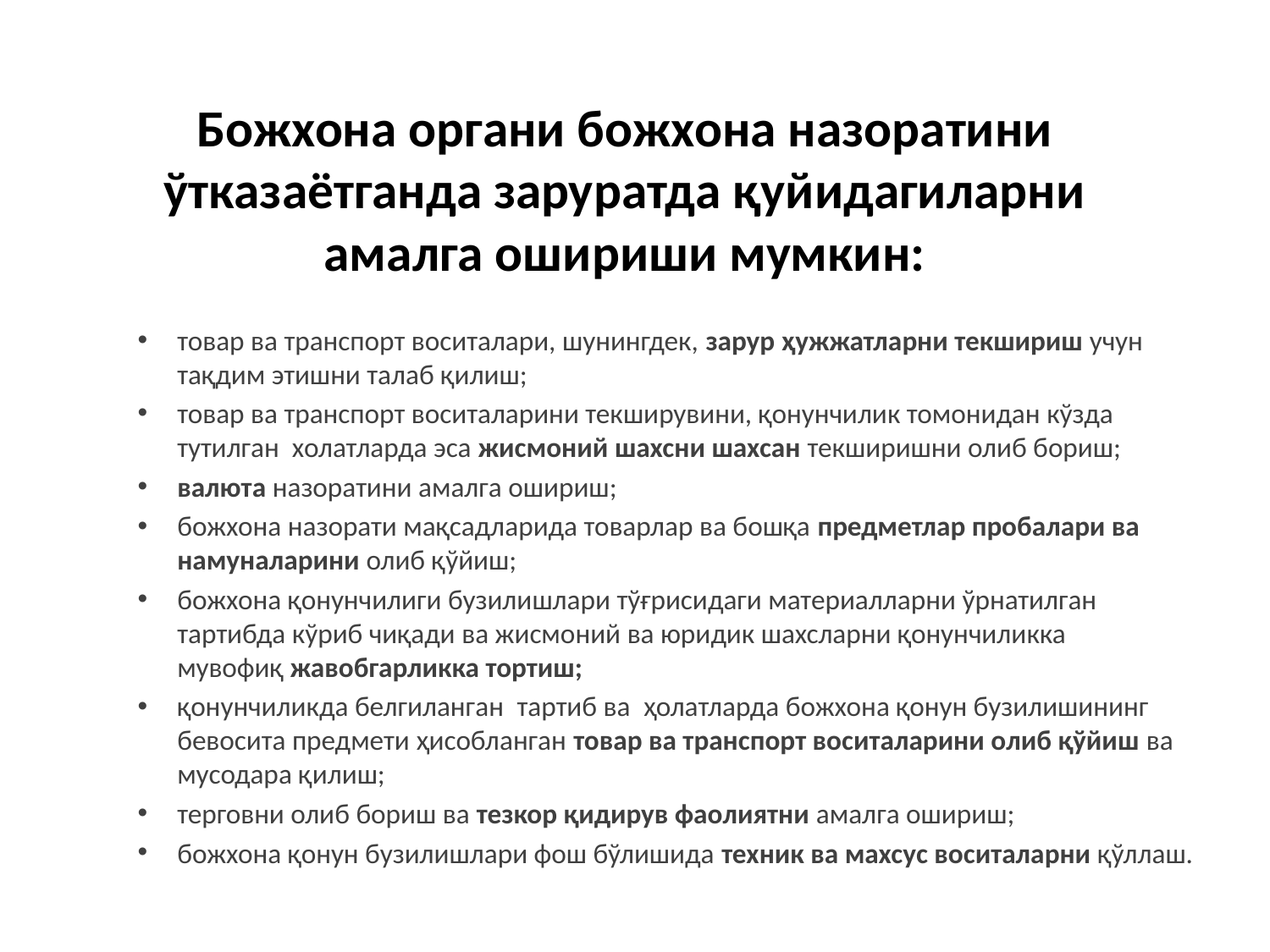

# Божхона органи божхона назоратини ўтказаётганда заруратда қуйидагиларни амалга ошириши мумкин:
товар ва транспорт воситалари, шунингдек, зарур ҳужжатларни текшириш учун тақдим этишни талаб қилиш;
товар ва транспорт воситаларини текширувини, қонунчилик томонидан кўзда тутилган  холатларда эса жисмоний шахсни шахсан текширишни олиб бориш;
валюта назоратини амалга ошириш;
божхона назорати мақсадларида товарлар ва бошқа предметлар пробалари ва намуналарини олиб қўйиш;
божхона қонунчилиги бузилишлари тўғрисидаги материалларни ўрнатилган тартибда кўриб чиқади ва жисмоний ва юридик шахсларни қонунчиликка мувофиқ жавобгарликка тортиш;
қонунчиликда белгиланган  тартиб ва  ҳолатларда божхона қонун бузилишининг бевосита предмети ҳисобланган товар ва транспорт воситаларини олиб қўйиш ва мусодара қилиш;
терговни олиб бориш ва тезкор қидирув фаолиятни амалга ошириш;
божхона қонун бузилишлари фош бўлишида техник ва махсус воситаларни қўллаш.